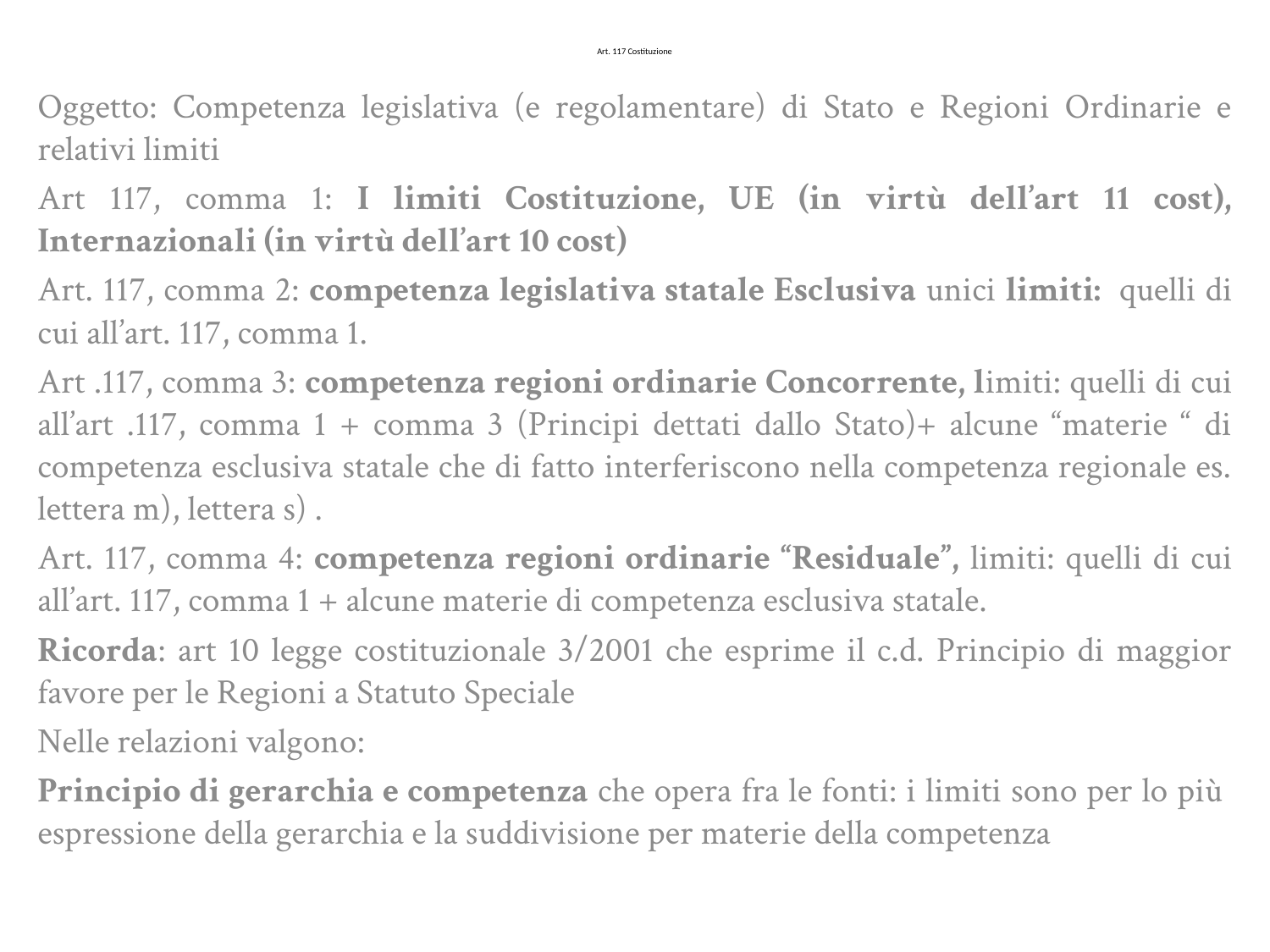

# Art. 117 Costituzione
Oggetto: Competenza legislativa (e regolamentare) di Stato e Regioni Ordinarie e relativi limiti
Art 117, comma 1: I limiti Costituzione, UE (in virtù dell’art 11 cost), Internazionali (in virtù dell’art 10 cost)
Art. 117, comma 2: competenza legislativa statale Esclusiva unici limiti:  quelli di cui all’art. 117, comma 1.
Art .117, comma 3: competenza regioni ordinarie Concorrente, limiti: quelli di cui all’art .117, comma 1 + comma 3 (Principi dettati dallo Stato)+ alcune “materie “ di competenza esclusiva statale che di fatto interferiscono nella competenza regionale es. lettera m), lettera s) .
Art. 117, comma 4: competenza regioni ordinarie “Residuale”, limiti: quelli di cui all’art. 117, comma 1 + alcune materie di competenza esclusiva statale.
Ricorda: art 10 legge costituzionale 3/2001 che esprime il c.d. Principio di maggior favore per le Regioni a Statuto Speciale
Nelle relazioni valgono:
Principio di gerarchia e competenza che opera fra le fonti: i limiti sono per lo più  espressione della gerarchia e la suddivisione per materie della competenza